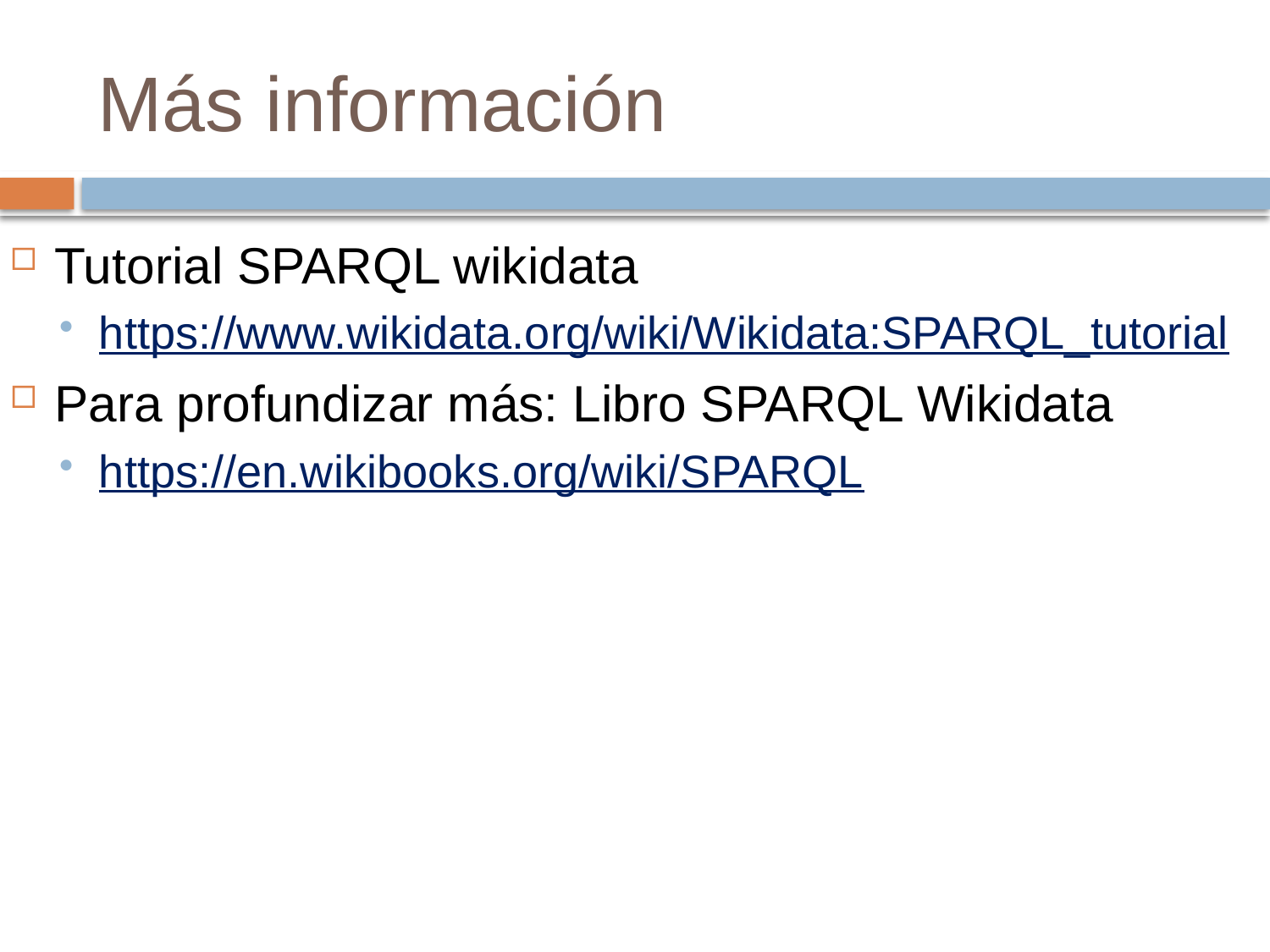

# Más información
Tutorial SPARQL wikidata
https://www.wikidata.org/wiki/Wikidata:SPARQL_tutorial
Para profundizar más: Libro SPARQL Wikidata
https://en.wikibooks.org/wiki/SPARQL